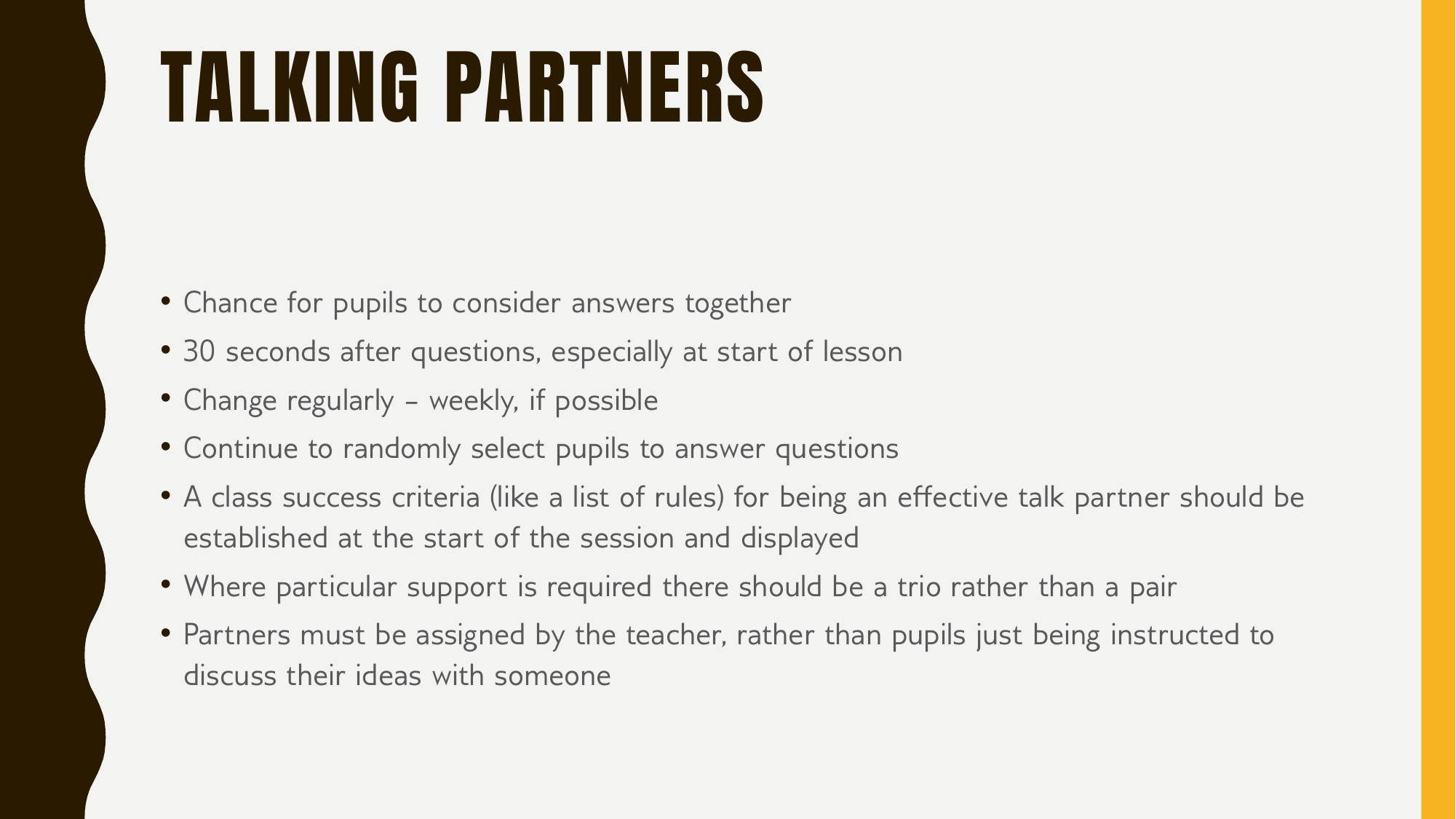

# Talking Partners
Chance for pupils to consider answers together
30 seconds after questions, especially at start of lesson
Change regularly – weekly, if possible
Continue to randomly select pupils to answer questions
A class success criteria (like a list of rules) for being an effective talk partner should be established at the start of the session and displayed
Where particular support is required there should be a trio rather than a pair
Partners must be assigned by the teacher, rather than pupils just being instructed to discuss their ideas with someone